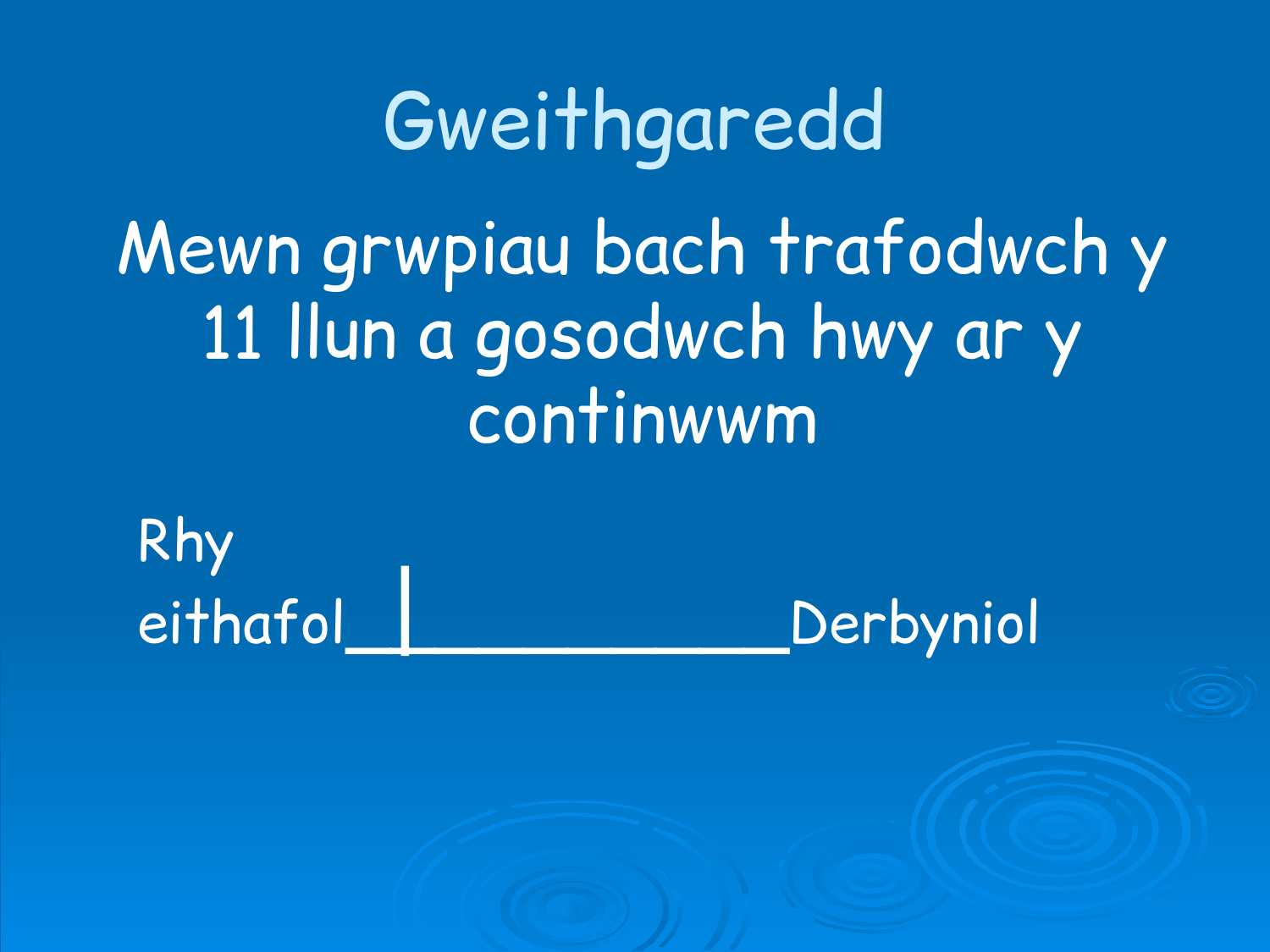

Gweithgaredd

Mewn grwpiau bach trafodwch y 11 llun a gosodwch hwy ar y continwwm

Rhy
eithafol__________Derbyniol